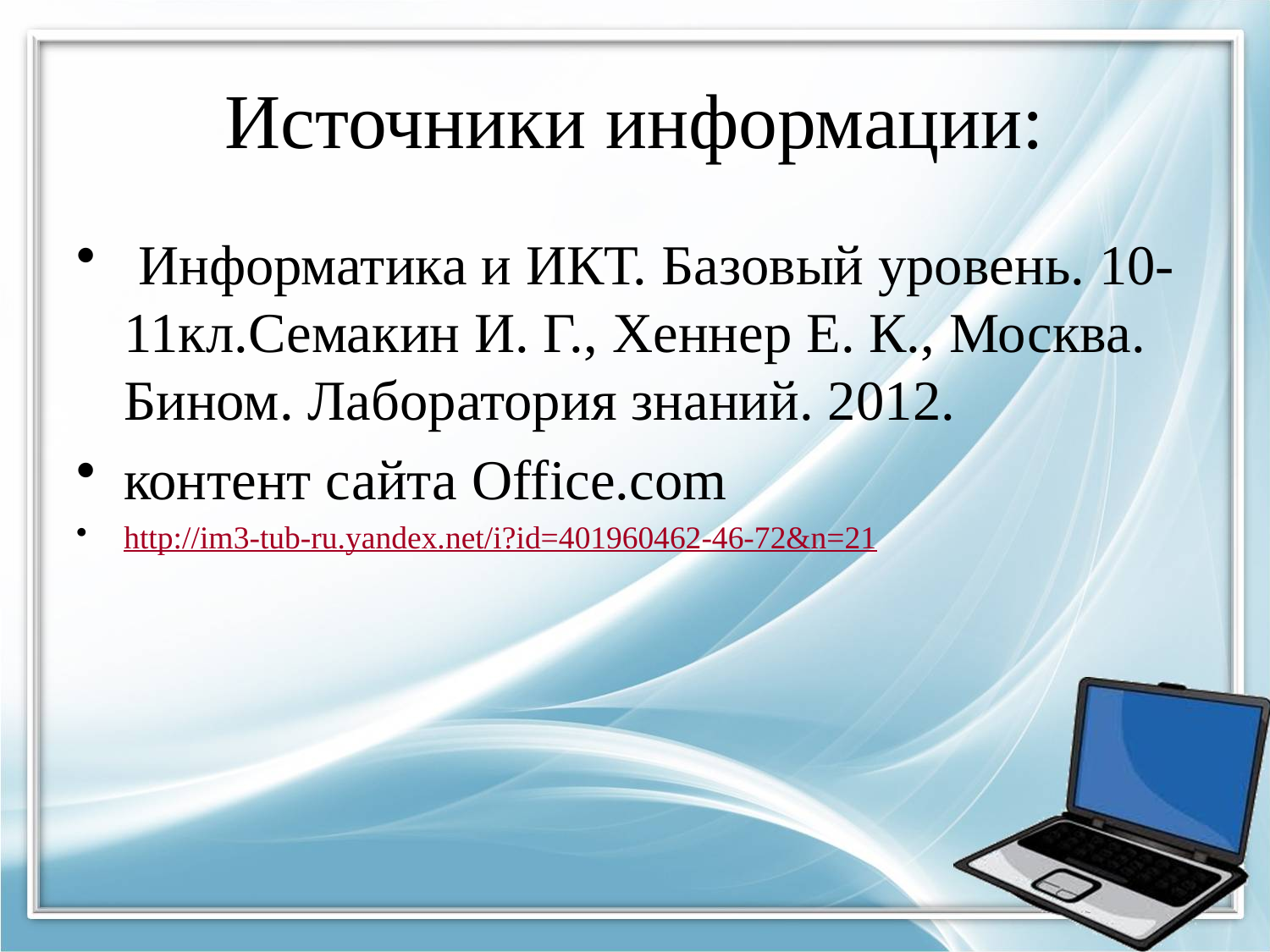

# Источники информации:
 Информатика и ИКТ. Базовый уровень. 10-11кл.Семакин И. Г., Хеннер Е. К., Москва. Бином. Лаборатория знаний. 2012.
контент сайта Office.com
http://im3-tub-ru.yandex.net/i?id=401960462-46-72&n=21